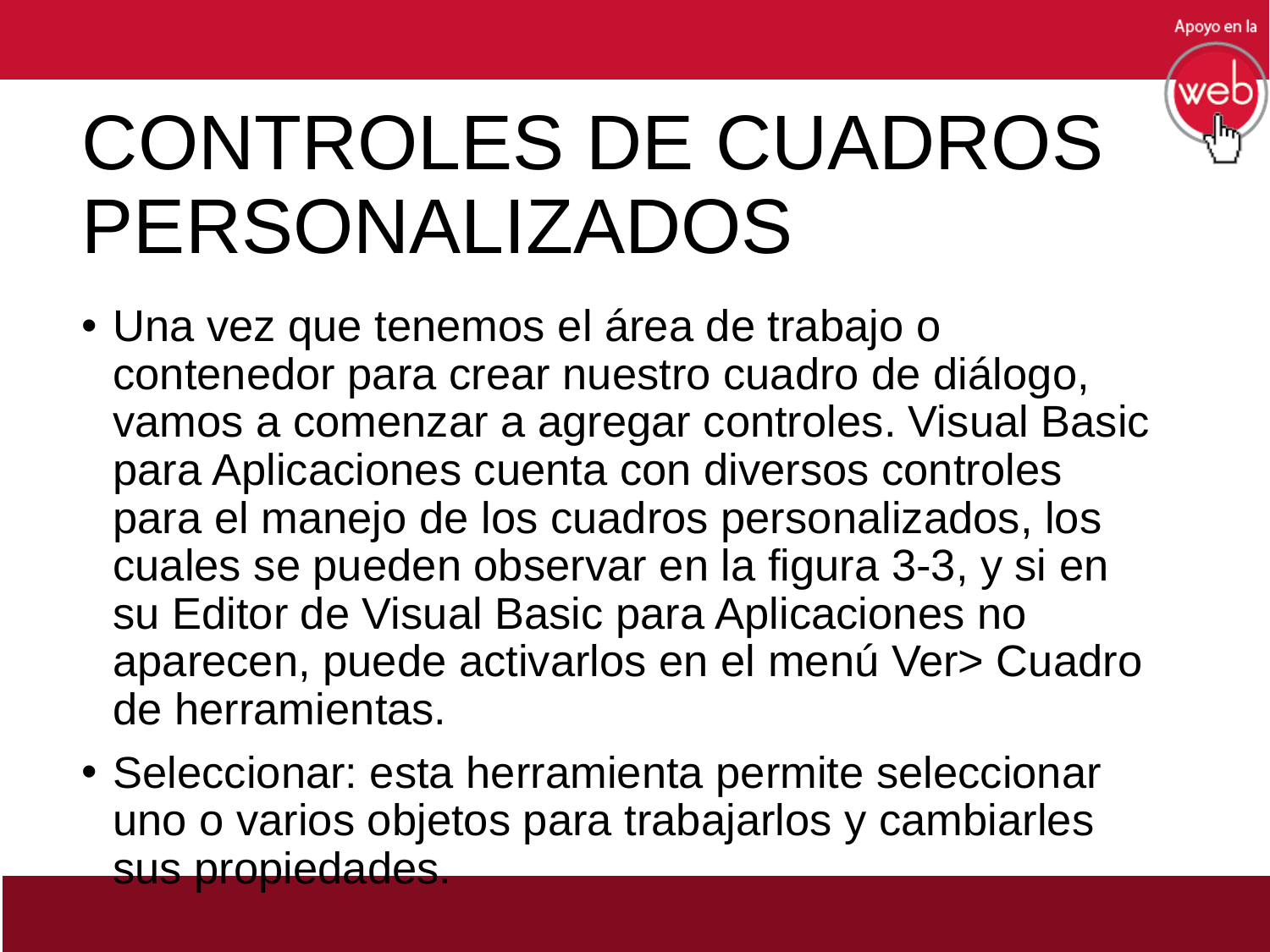

# CONTROLES DE CUADROS PERSONALIZADOS
Una vez que tenemos el área de trabajo o contenedor para crear nuestro cuadro de diálogo, vamos a comenzar a agregar controles. Visual Basic para Aplicaciones cuenta con diversos controles para el manejo de los cuadros personalizados, los cuales se pueden observar en la figura 3-3, y si en su Editor de Visual Basic para Aplicaciones no aparecen, puede activarlos en el menú Ver> Cuadro de herramientas.
Seleccionar: esta herramienta permite seleccionar uno o varios objetos para trabajarlos y cambiarles sus propiedades.